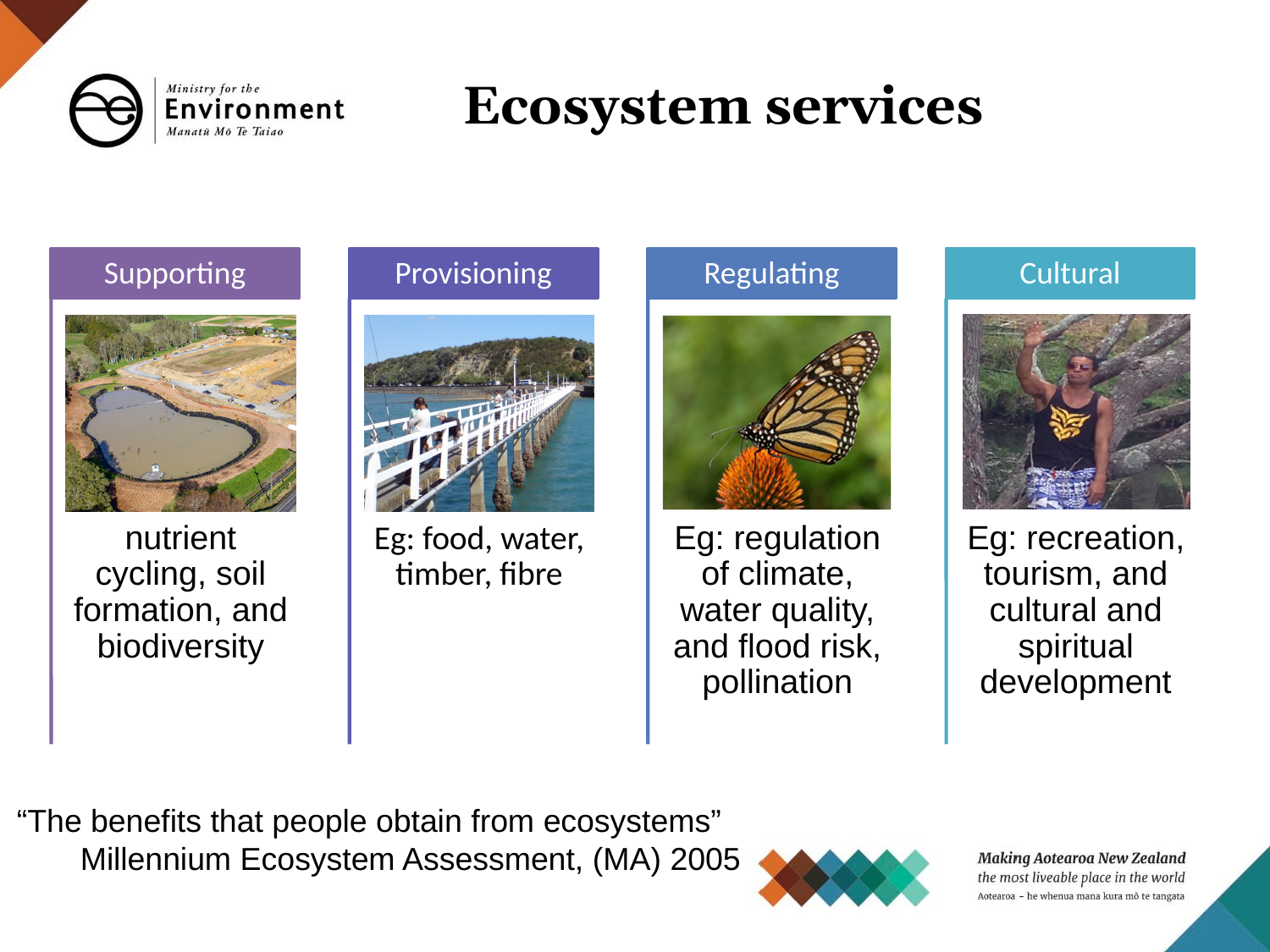

Ecosystem services
Presentation title here
nutrient cycling, soil formation, and biodiversity
Supporting
Eg: food, water, timber, fibre
Provisioning
Eg: regulation of climate, water quality, and flood risk, pollination
Regulating
Eg: recreation, tourism, and cultural and spiritual development
Cultural
“The benefits that people obtain from ecosystems”
Millennium Ecosystem Assessment, (MA) 2005